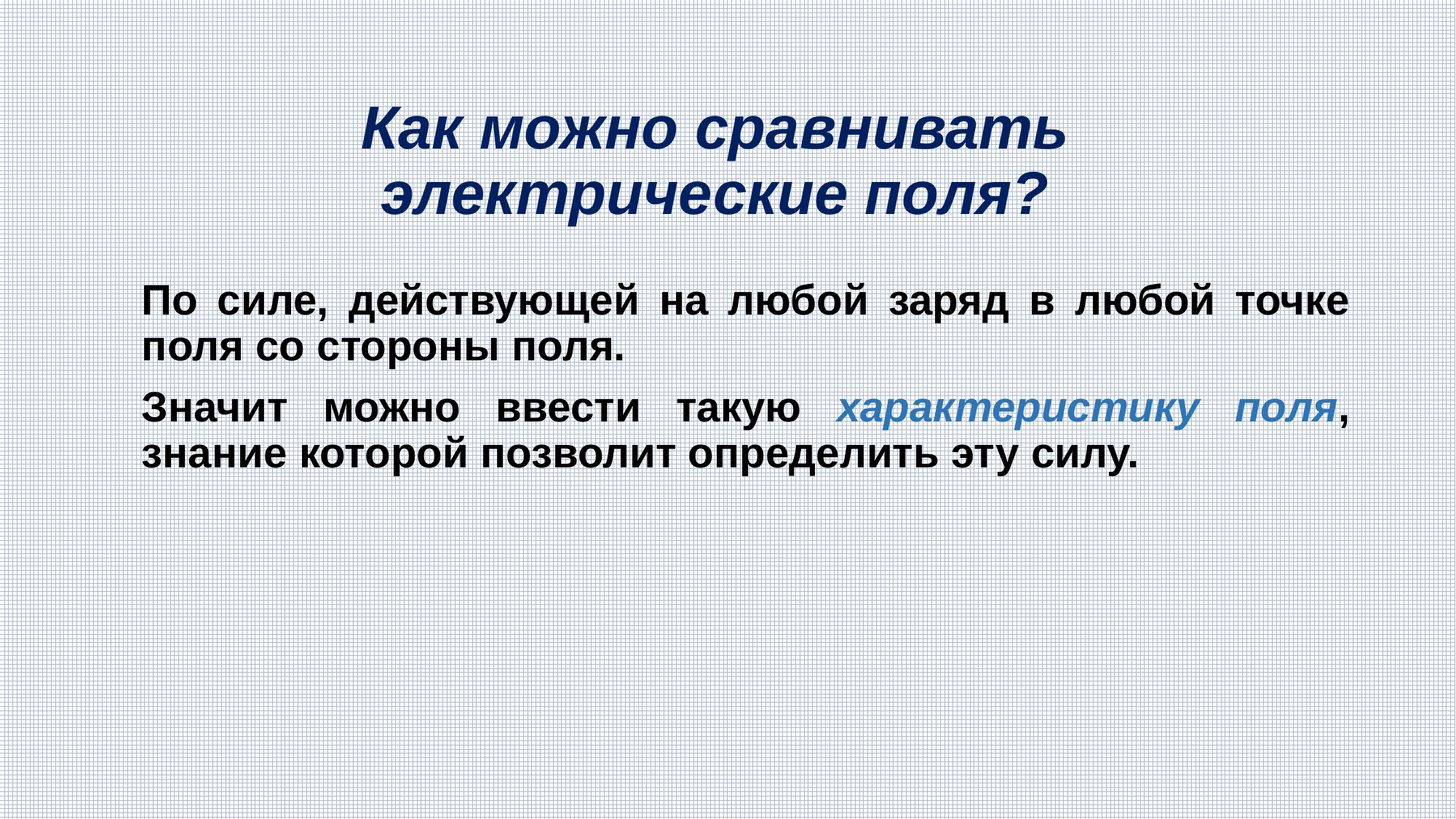

# Как можно сравнивать электрические поля?
	По силе, действующей на любой заряд в любой точке поля со стороны поля.
	Значит можно ввести такую характеристику поля, знание которой позволит определить эту силу.